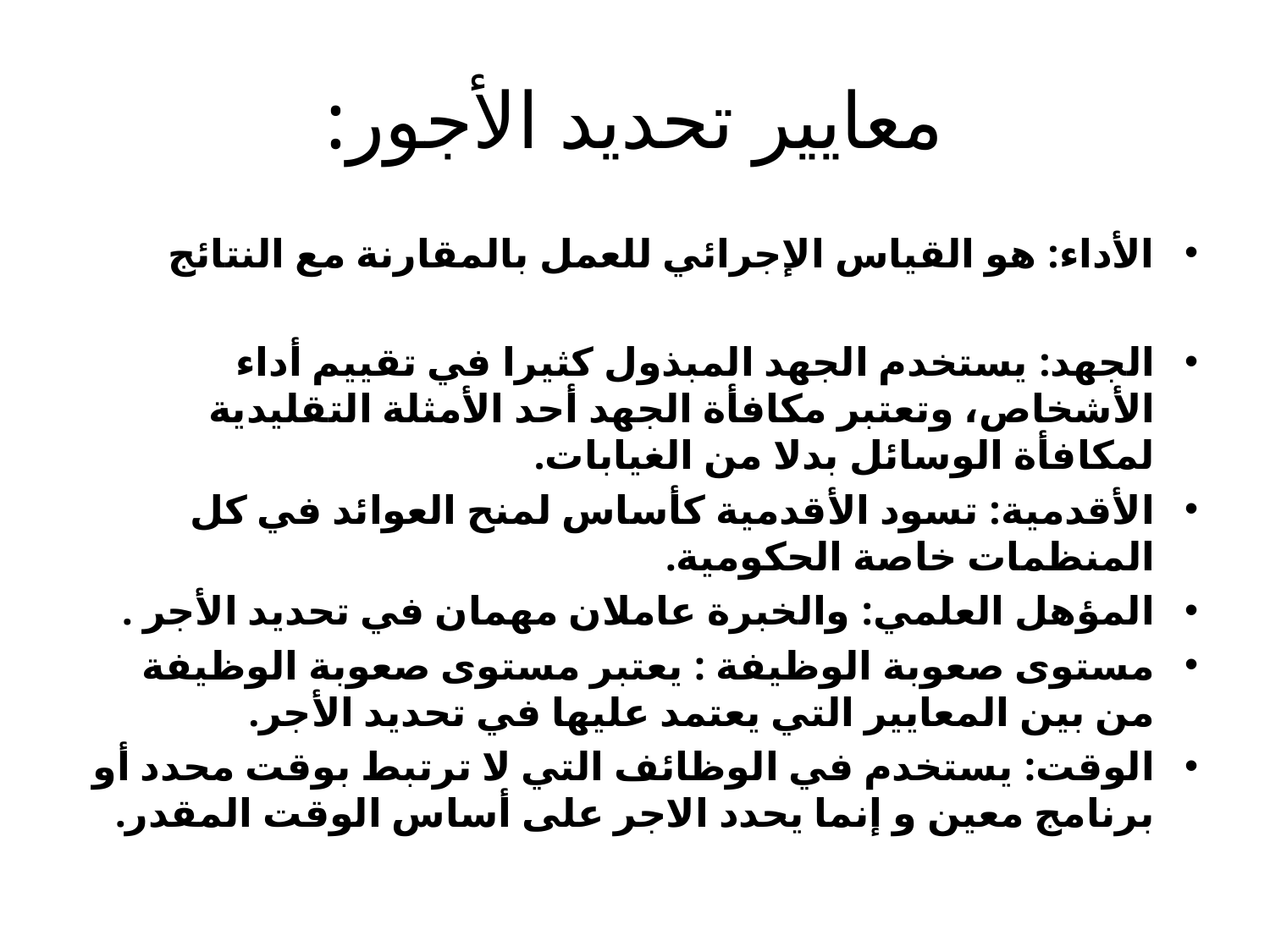

# معايير تحديد الأجور:
الأداء: هو القياس الإجرائي للعمل بالمقارنة مع النتائج

الجهد: يستخدم الجهد المبذول كثيرا في تقييم أداء الأشخاص، وتعتبر مكافأة الجهد أحد الأمثلة التقليدية لمكافأة الوسائل بدلا من الغيابات.
الأقدمية: تسود الأقدمية كأساس لمنح العوائد في كل المنظمات خاصة الحكومية.
المؤهل العلمي: والخبرة عاملان مهمان في تحديد الأجر .
مستوى صعوبة الوظيفة : يعتبر مستوى صعوبة الوظيفة من بين المعايير التي يعتمد عليها في تحديد الأجر.
الوقت: يستخدم في الوظائف التي لا ترتبط بوقت محدد أو برنامج معين و إنما يحدد الاجر على أساس الوقت المقدر.